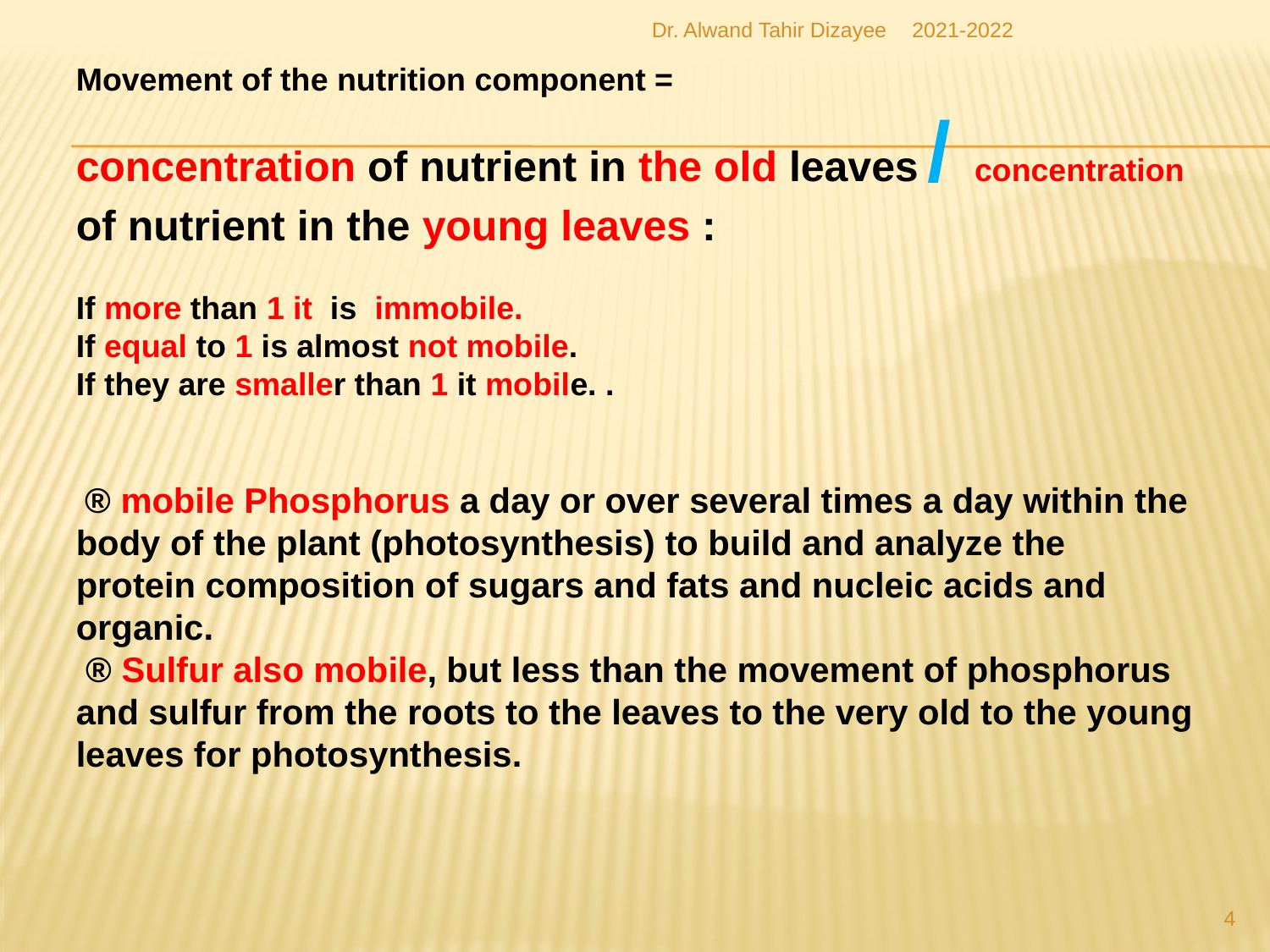

Dr. Alwand Tahir Dizayee
2021-2022
Movement of the nutrition component =
concentration of nutrient in the old leaves / concentration of nutrient in the young leaves :
If more than 1 it  is  immobile.
If equal to 1 is almost not mobile.
If they are smaller than 1 it mobile. .

 ® mobile Phosphorus a day or over several times a day within the body of the plant (photosynthesis) to build and analyze the protein composition of sugars and fats and nucleic acids and organic.
 ® Sulfur also mobile, but less than the movement of phosphorus and sulfur from the roots to the leaves to the very old to the young leaves for photosynthesis.
4